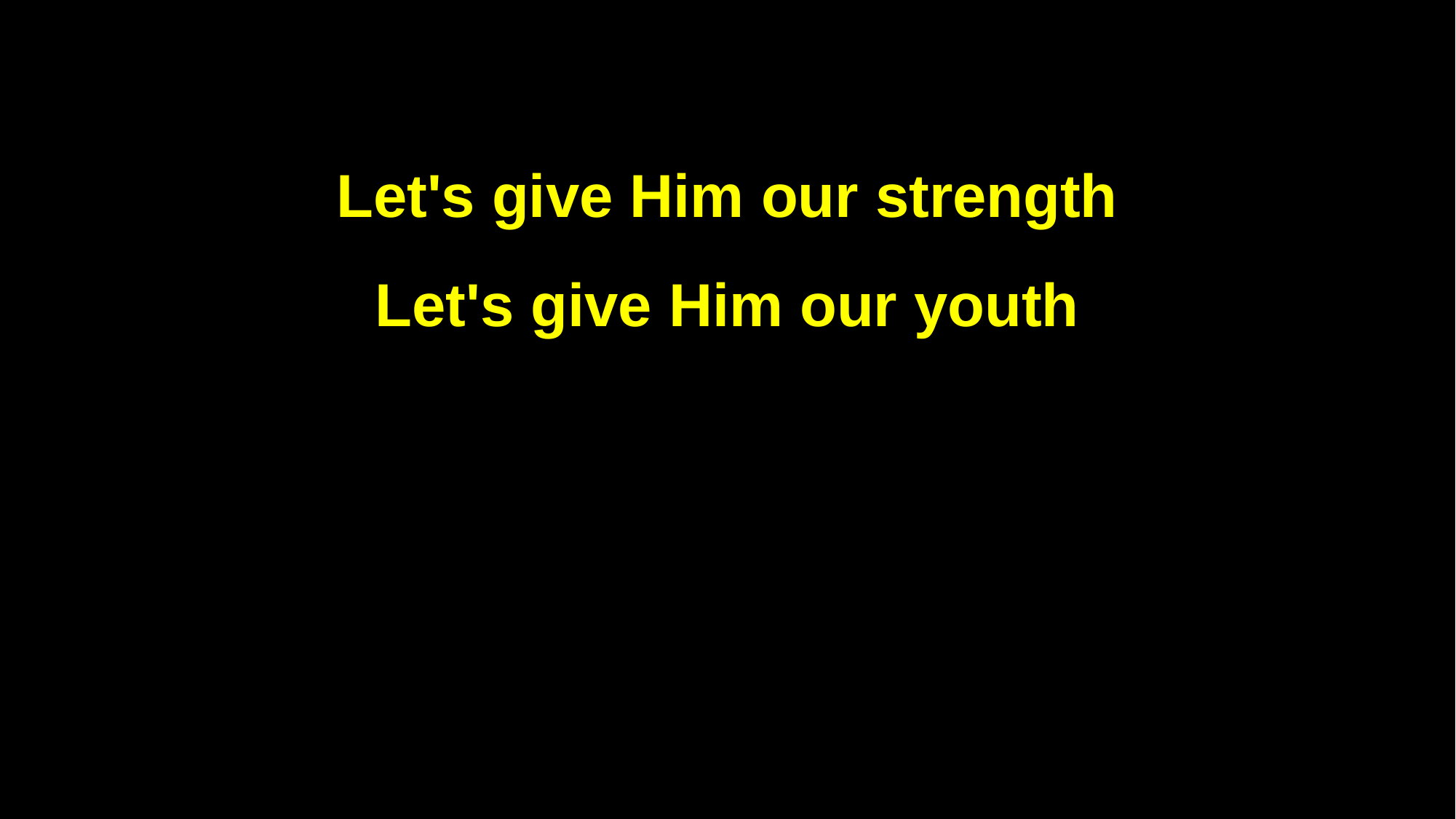

Let's give Him our strength
Let's give Him our youth